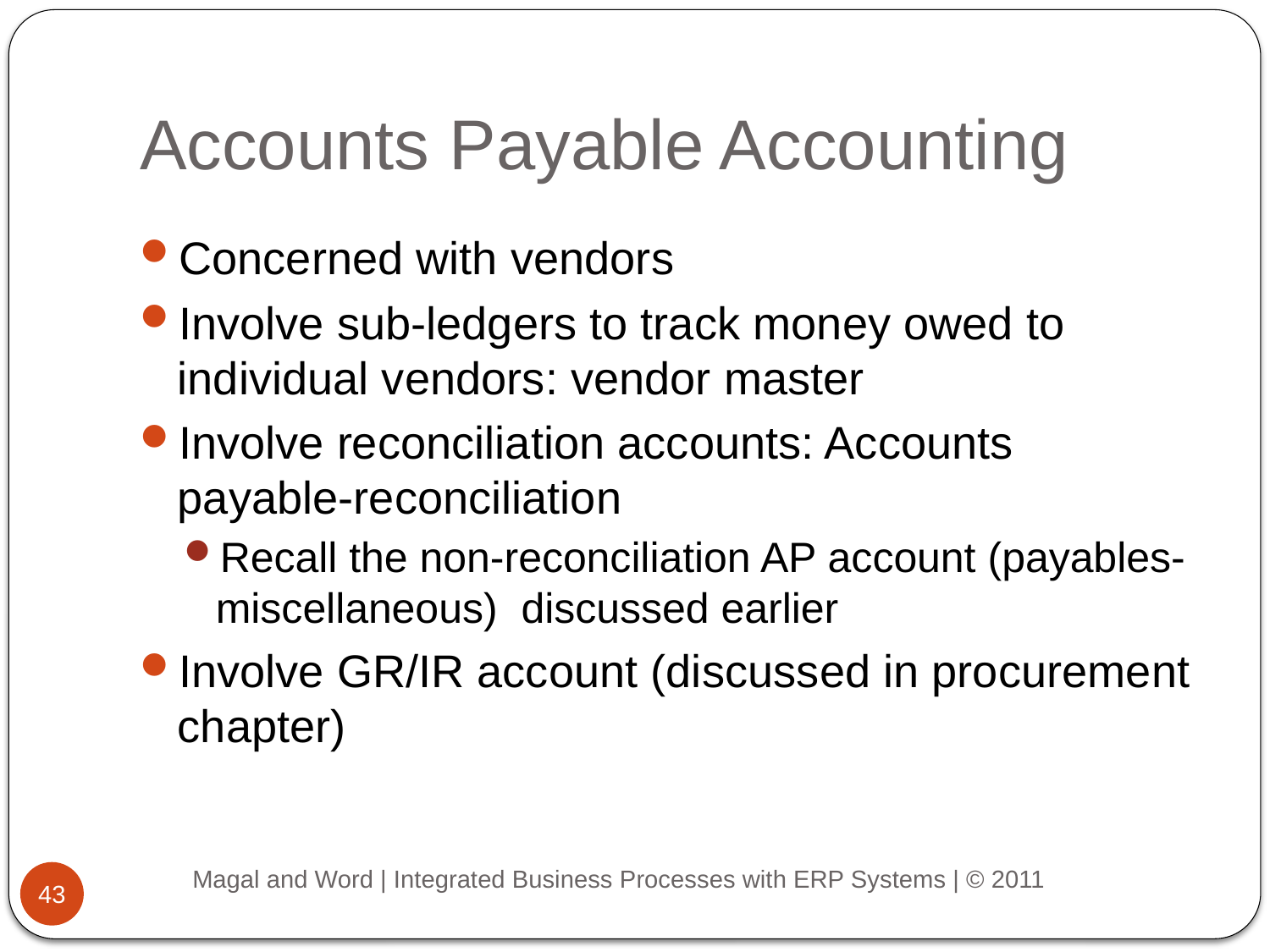

# Accounts Payable Accounting
Concerned with vendors
Involve sub-ledgers to track money owed to individual vendors: vendor master
Involve reconciliation accounts: Accounts payable-reconciliation
Recall the non-reconciliation AP account (payables-miscellaneous)  discussed earlier
Involve GR/IR account (discussed in procurement chapter)

Magal and Word | Integrated Business Processes with ERP Systems | © 2011
43